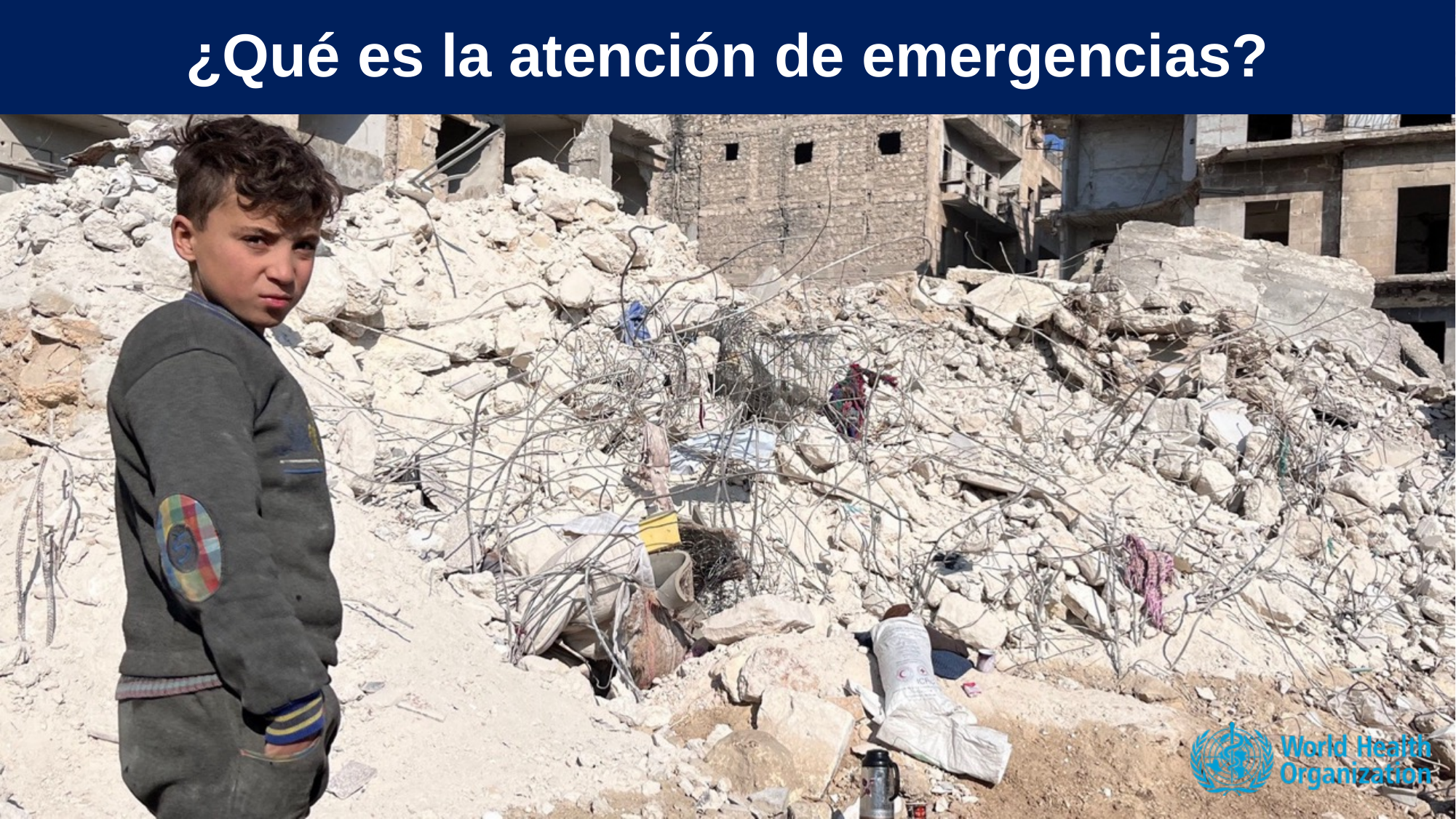

# ¿Qué es la atención de emergencias?